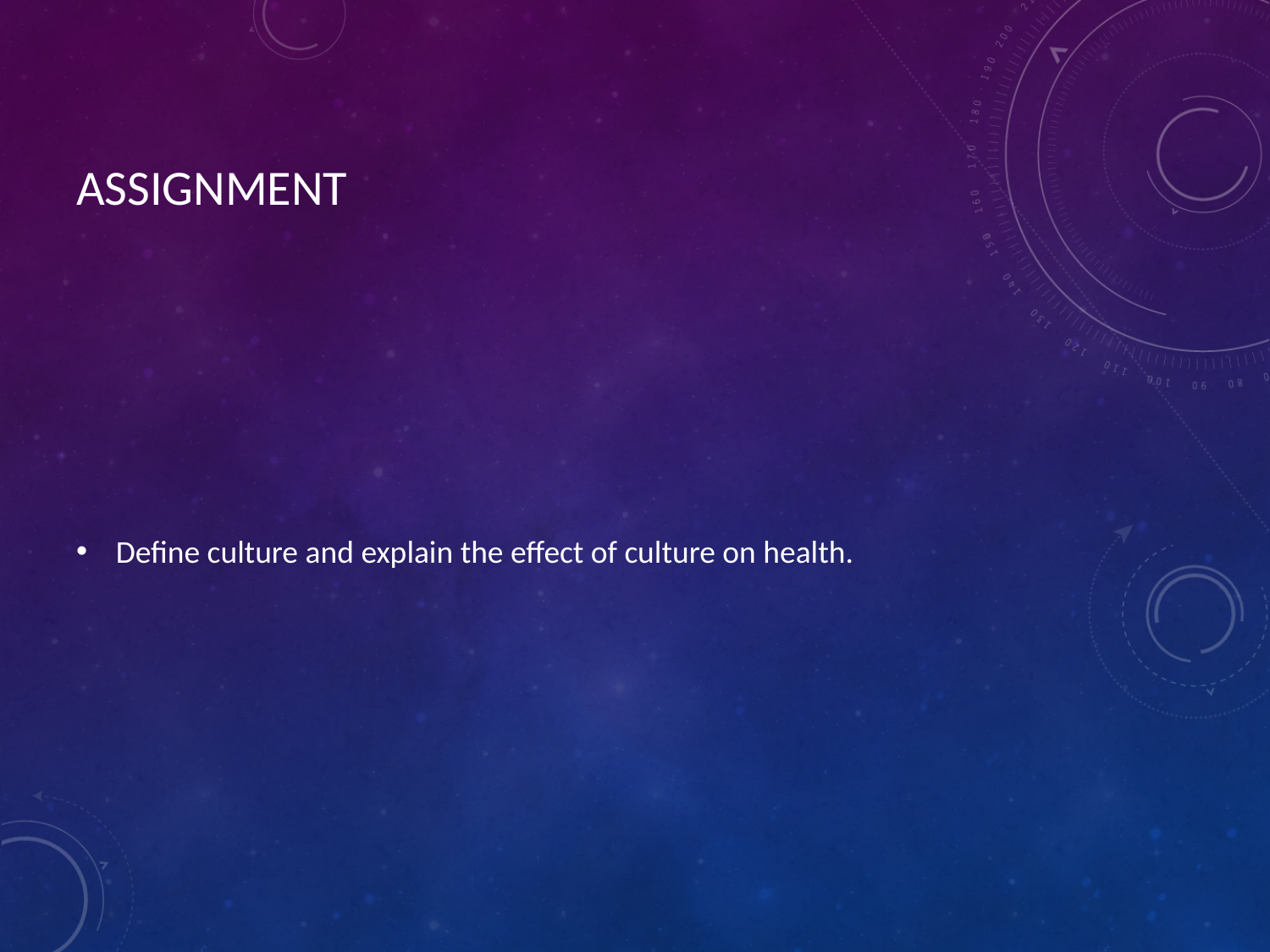

# Assignment
Define culture and explain the effect of culture on health.